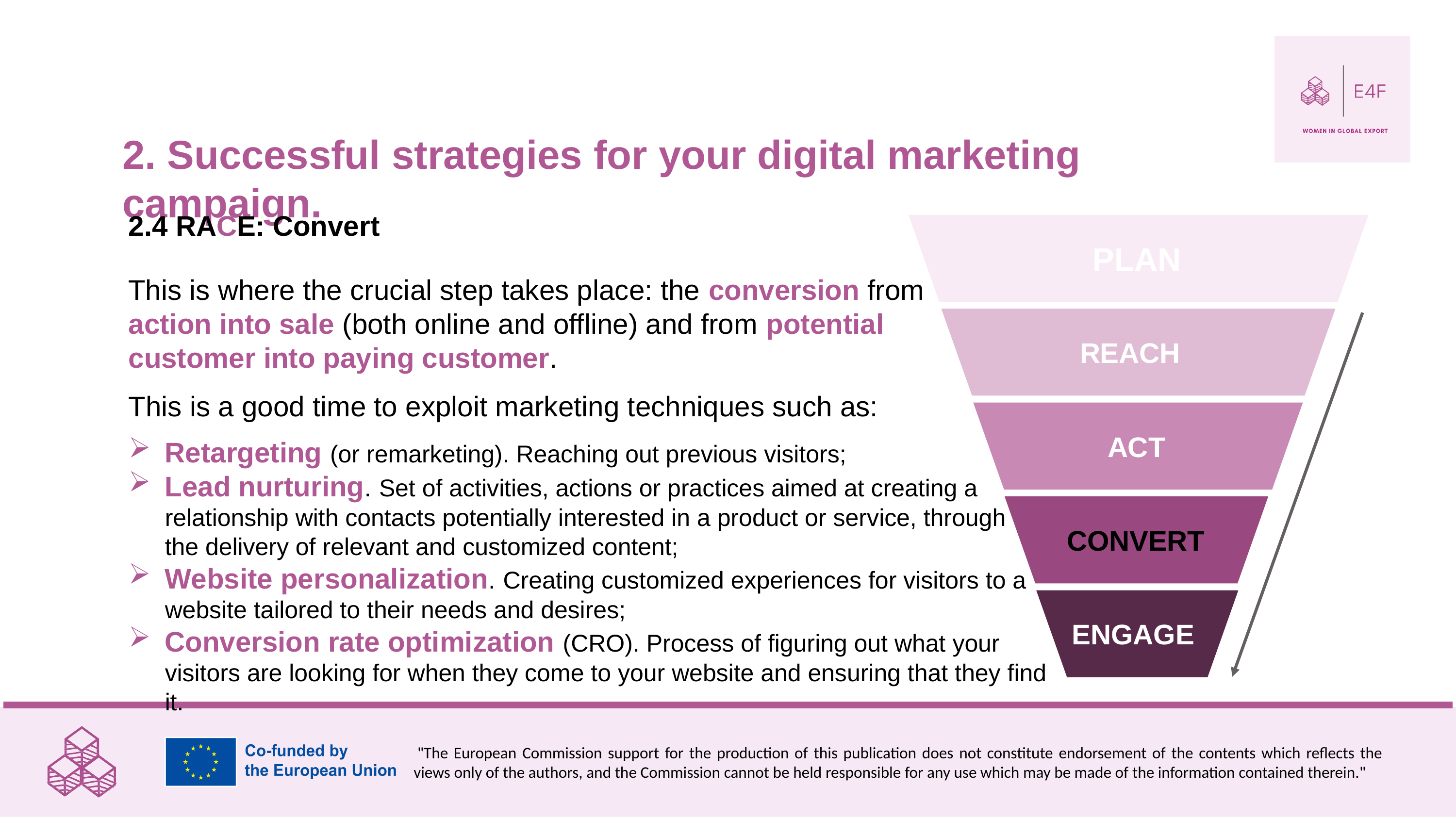

2. Successful strategies for your digital marketing campaign.
2.4 RACE: Convert

PLAN
This is where the crucial step takes place: the conversion from action into sale (both online and offline) and from potential customer into paying customer.

REACH
This is a good time to exploit marketing techniques such as:
Retargeting (or remarketing). Reaching out previous visitors;
Lead nurturing. Set of activities, actions or practices aimed at creating a relationship with contacts potentially interested in a product or service, through
the delivery of relevant and customized content;
Website personalization. Creating customized experiences for visitors to a website tailored to their needs and desires;
Conversion rate optimization (CRO). Process of figuring out what your visitors are looking for when they come to your website and ensuring that they find it.

ACT

CONVERT

ENGAGE